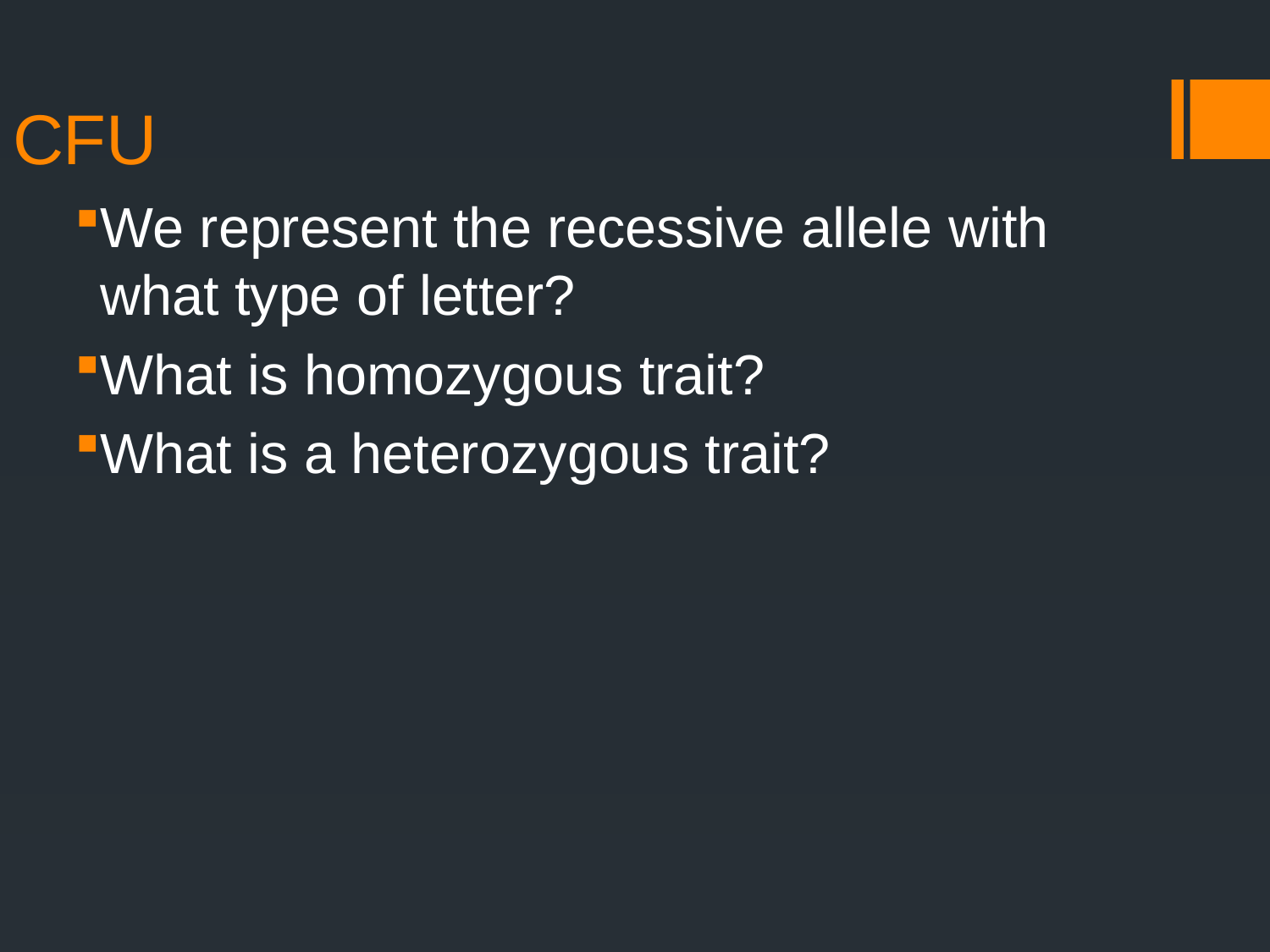

# CFU
We represent the recessive allele with what type of letter?
What is homozygous trait?
What is a heterozygous trait?